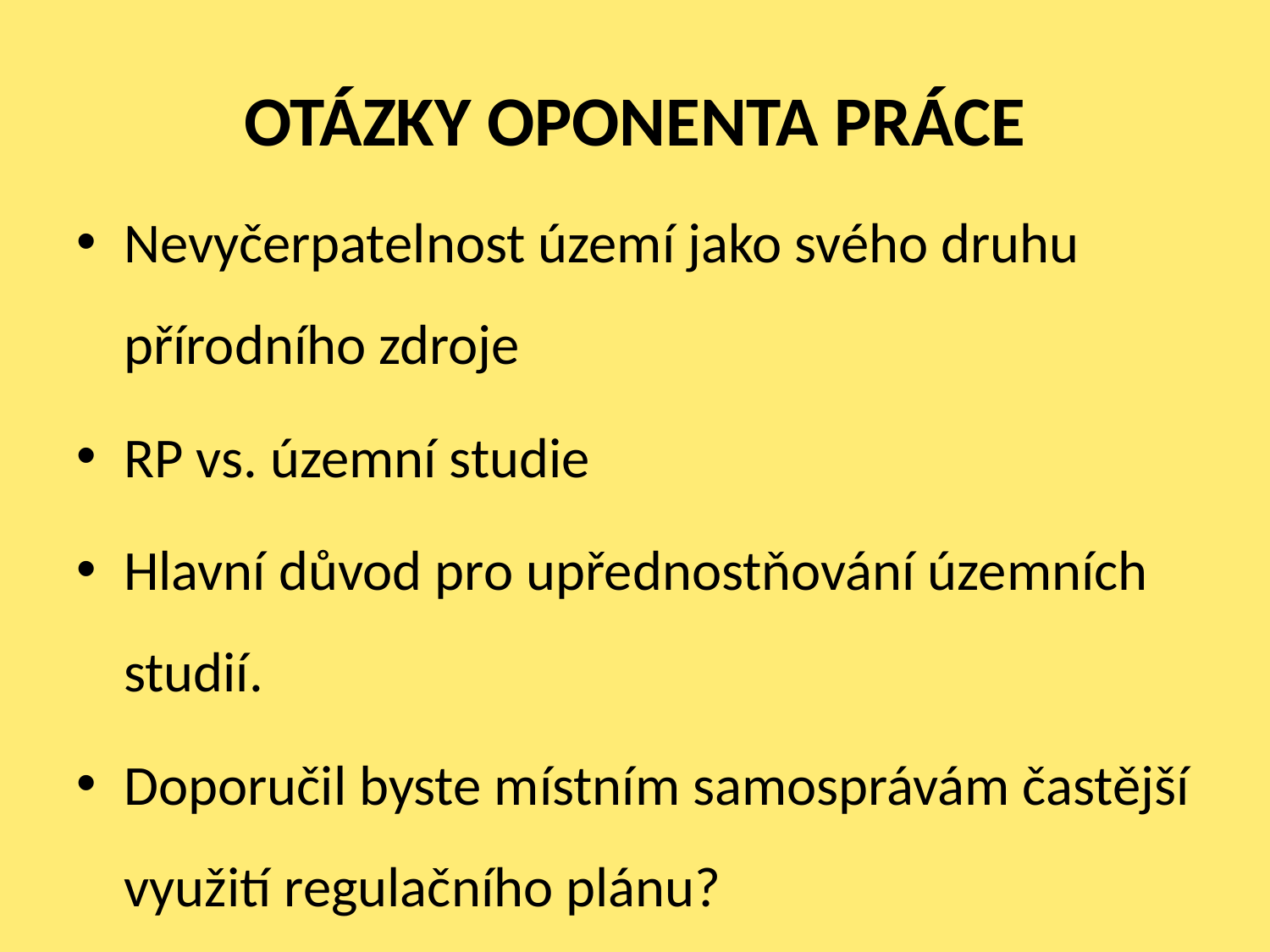

# OTÁZKY OPONENTA PRÁCE
Nevyčerpatelnost území jako svého druhu přírodního zdroje
RP vs. územní studie
Hlavní důvod pro upřednostňování územních studií.
Doporučil byste místním samosprávám častější využití regulačního plánu?